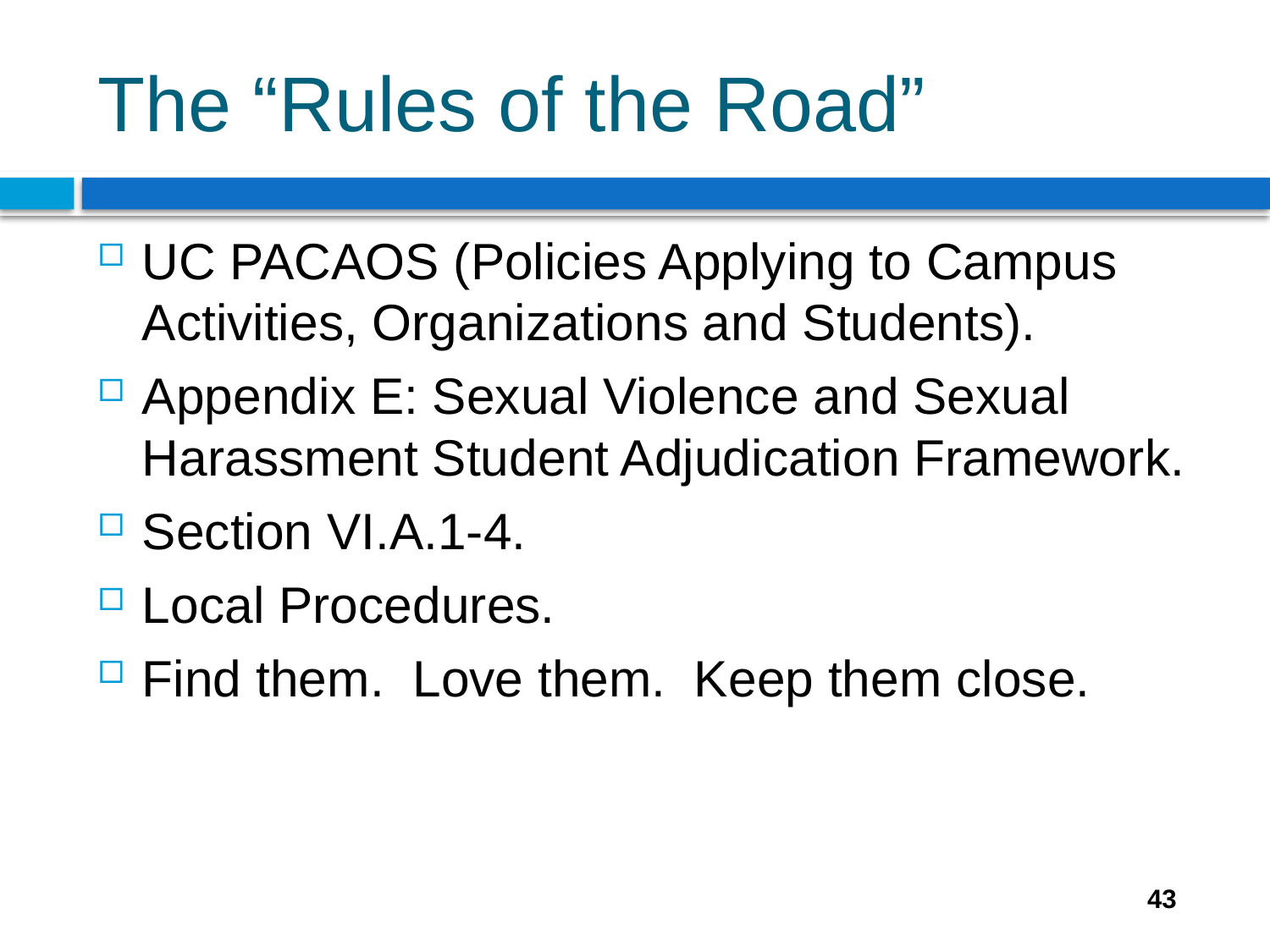

# The “Rules of the Road”
UC PACAOS (Policies Applying to Campus Activities, Organizations and Students).
Appendix E: Sexual Violence and Sexual Harassment Student Adjudication Framework.
Section VI.A.1-4.
Local Procedures.
Find them.  Love them.  Keep them close.
43